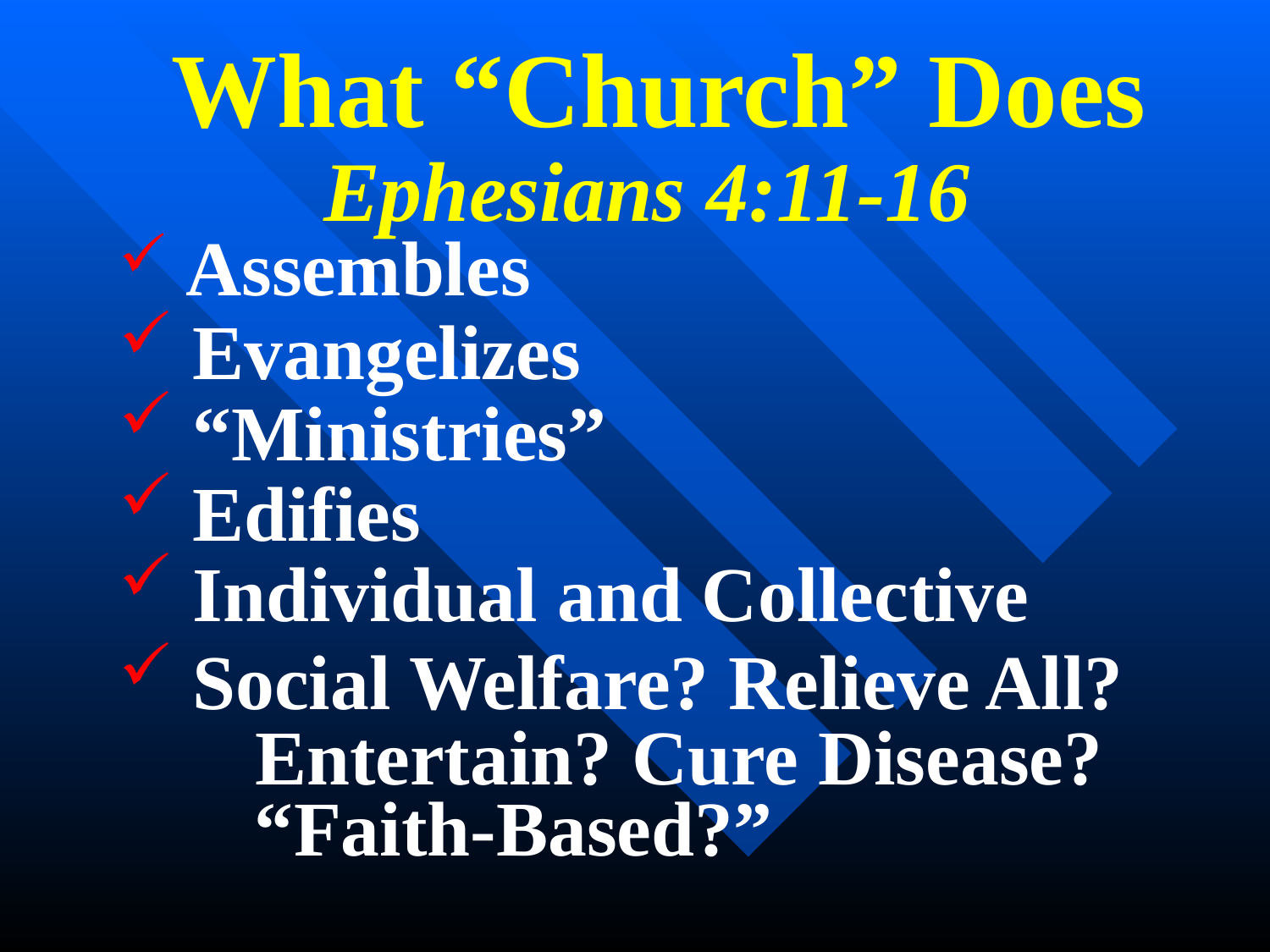

# What “Church” Does Ephesians 4:11-16
 Assembles
 Evangelizes
 “Ministries”
 Edifies
 Individual and Collective
 Social Welfare? Relieve All?
       Entertain? Cure Disease?
       “Faith-Based?”